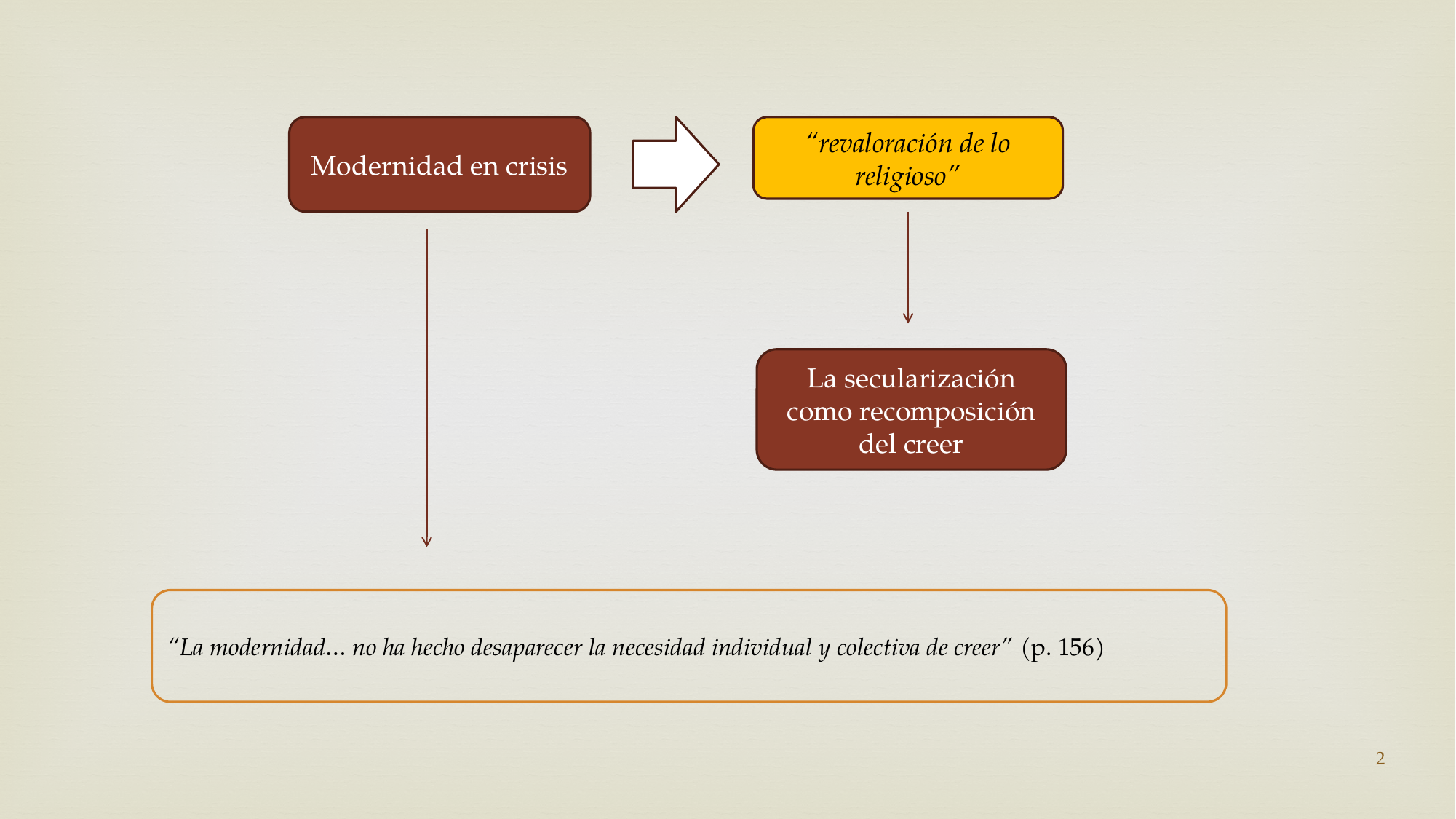

Modernidad en crisis

“revaloración de lo religioso”
La secularización como recomposición del creer
“La modernidad… no ha hecho desaparecer la necesidad individual y colectiva de creer” (p. 156)
2